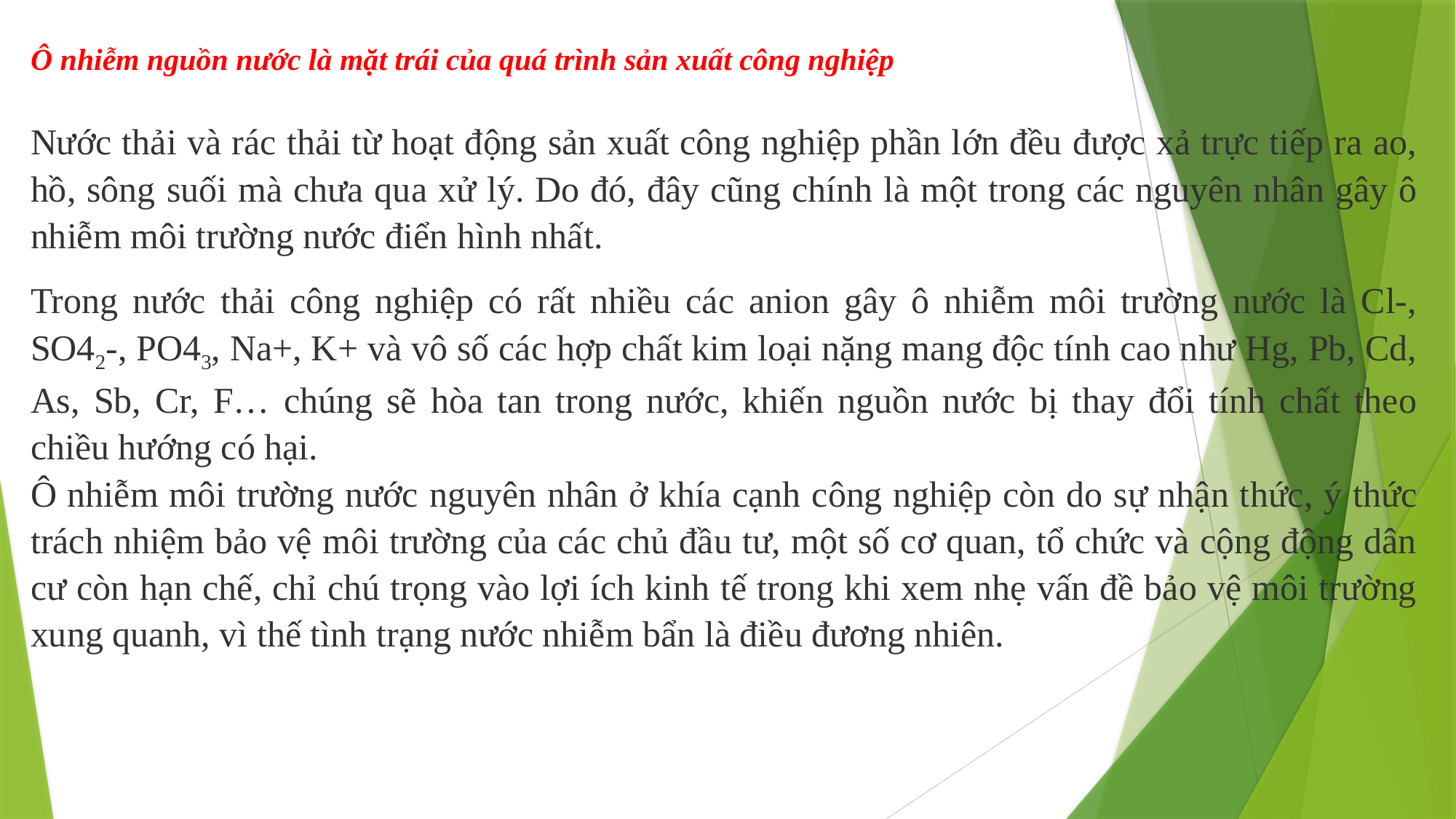

Ô nhiễm nguồn nước là mặt trái của quá trình sản xuất công nghiệp

Nước thải và rác thải từ hoạt động sản xuất công nghiệp phần lớn đều được xả trực tiếp ra ao, hồ, sông suối mà chưa qua xử lý. Do đó, đây cũng chính là một trong các nguyên nhân gây ô nhiễm môi trường nước điển hình nhất.
Trong nước thải công nghiệp có rất nhiều các anion gây ô nhiễm môi trường nước là Cl-, SO42-, PO43, Na+, K+ và vô số các hợp chất kim loại nặng mang độc tính cao như Hg, Pb, Cd, As, Sb, Cr, F… chúng sẽ hòa tan trong nước, khiến nguồn nước bị thay đổi tính chất theo chiều hướng có hại.
Ô nhiễm môi trường nước nguyên nhân ở khía cạnh công nghiệp còn do sự nhận thức, ý thức trách nhiệm bảo vệ môi trường của các chủ đầu tư, một số cơ quan, tổ chức và cộng động dân cư còn hạn chế, chỉ chú trọng vào lợi ích kinh tế trong khi xem nhẹ vấn đề bảo vệ môi trường xung quanh, vì thế tình trạng nước nhiễm bẩn là điều đương nhiên.